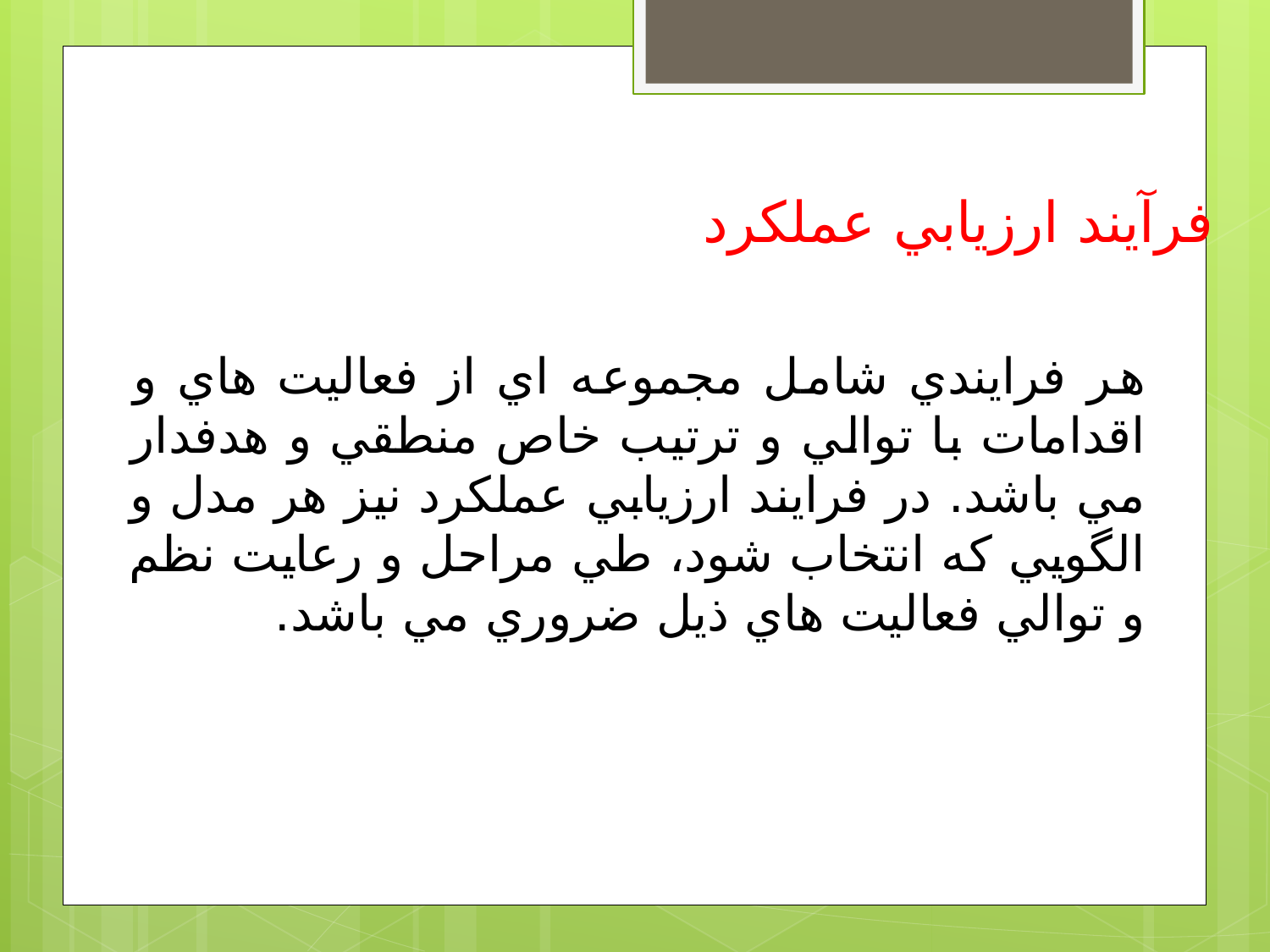

فرآيند ارزيابي عملكرد
هر فرايندي شامل مجموعه اي از فعاليت هاي و اقدامات با توالي و ترتيب خاص منطقي و هدفدار مي باشد. در فرايند ارزيابي عملكرد نيز هر مدل و الگويي كه انتخاب شود، طي مراحل و رعايت نظم و توالي فعاليت هاي ذيل ضروري مي باشد.